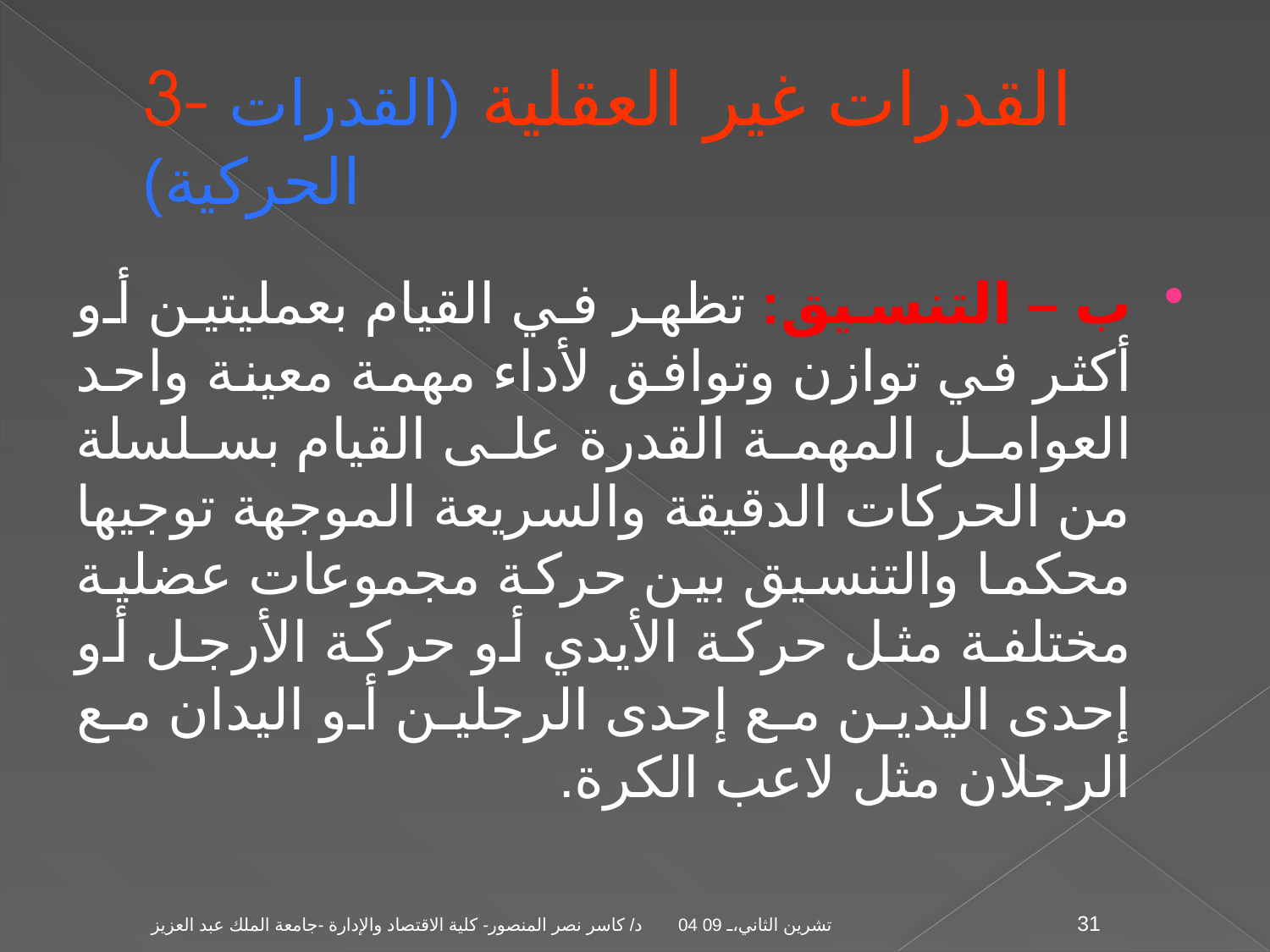

# 3- القدرات غير العقلية (القدرات الحركية)
ب – التنسيق: تظهر في القيام بعمليتين أو أكثر في توازن وتوافق لأداء مهمة معينة واحد العوامل المهمة القدرة على القيام بسلسلة من الحركات الدقيقة والسريعة الموجهة توجيها محكما والتنسيق بين حركة مجموعات عضلية مختلفة مثل حركة الأيدي أو حركة الأرجل أو إحدى اليدين مع إحدى الرجلين أو اليدان مع الرجلان مثل لاعب الكرة.

04 تشرين الثاني، 09
د/ كاسر نصر المنصور- كلية الاقتصاد والإدارة -جامعة الملك عبد العزيز
31